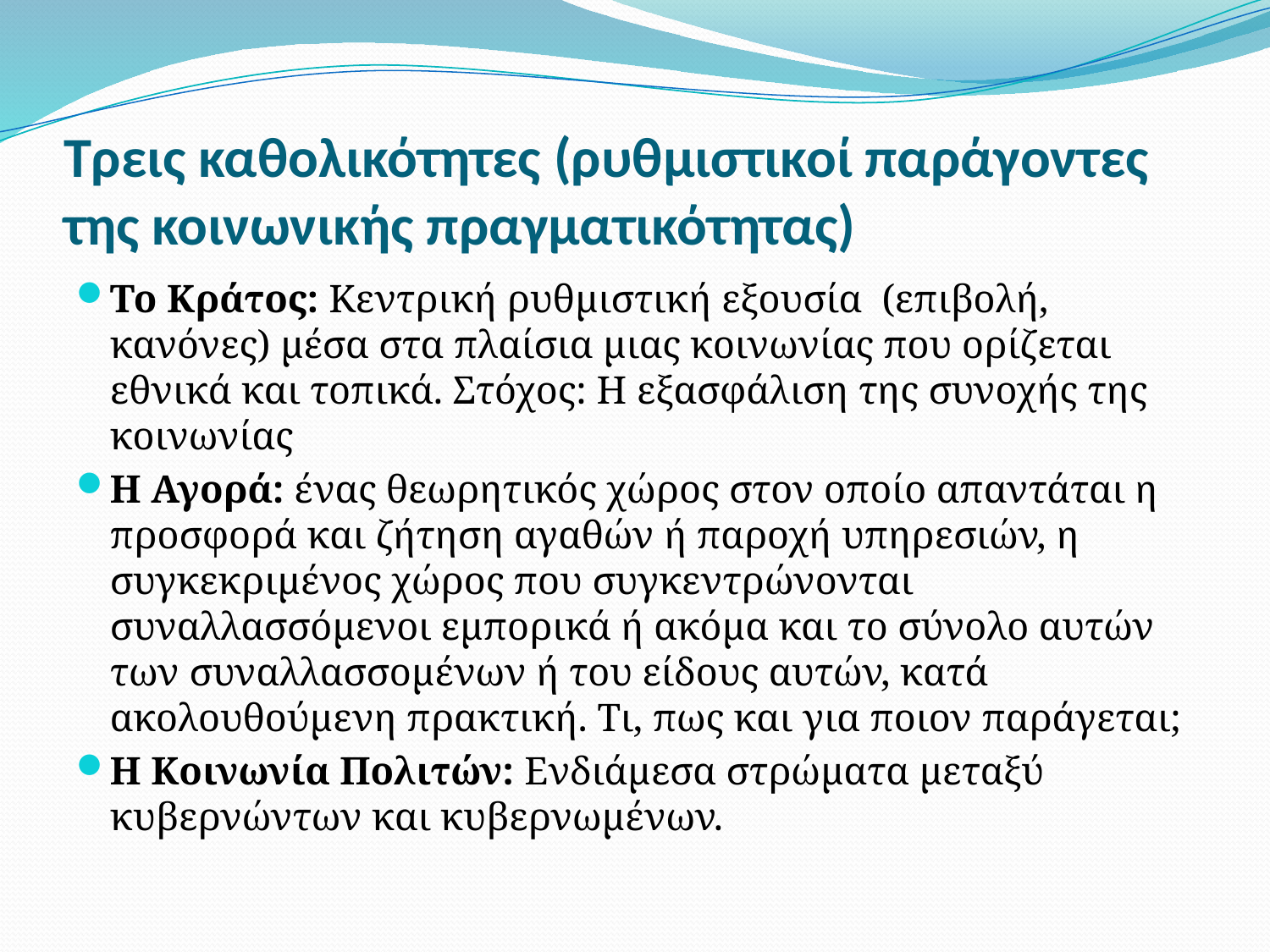

# Τρεις καθολικότητες (ρυθμιστικοί παράγοντες της κοινωνικής πραγματικότητας)
Το Κράτος: Κεντρική ρυθμιστική εξουσία  (επιβολή, κανόνες) μέσα στα πλαίσια μιας κοινωνίας που ορίζεται εθνικά και τοπικά. Στόχος: Η εξασφάλιση της συνοχής της κοινωνίας
Η Αγορά: ένας θεωρητικός χώρος στον οποίο απαντάται η προσφορά και ζήτηση αγαθών ή παροχή υπηρεσιών, η συγκεκριμένος χώρος που συγκεντρώνονται συναλλασσόμενοι εμπορικά ή ακόμα και το σύνολο αυτών των συναλλασσομένων ή του είδους αυτών, κατά ακολουθούμενη πρακτική. Τι, πως και για ποιον παράγεται;
Η Κοινωνία Πολιτών: Ενδιάμεσα στρώματα μεταξύ κυβερνώντων και κυβερνωμένων.